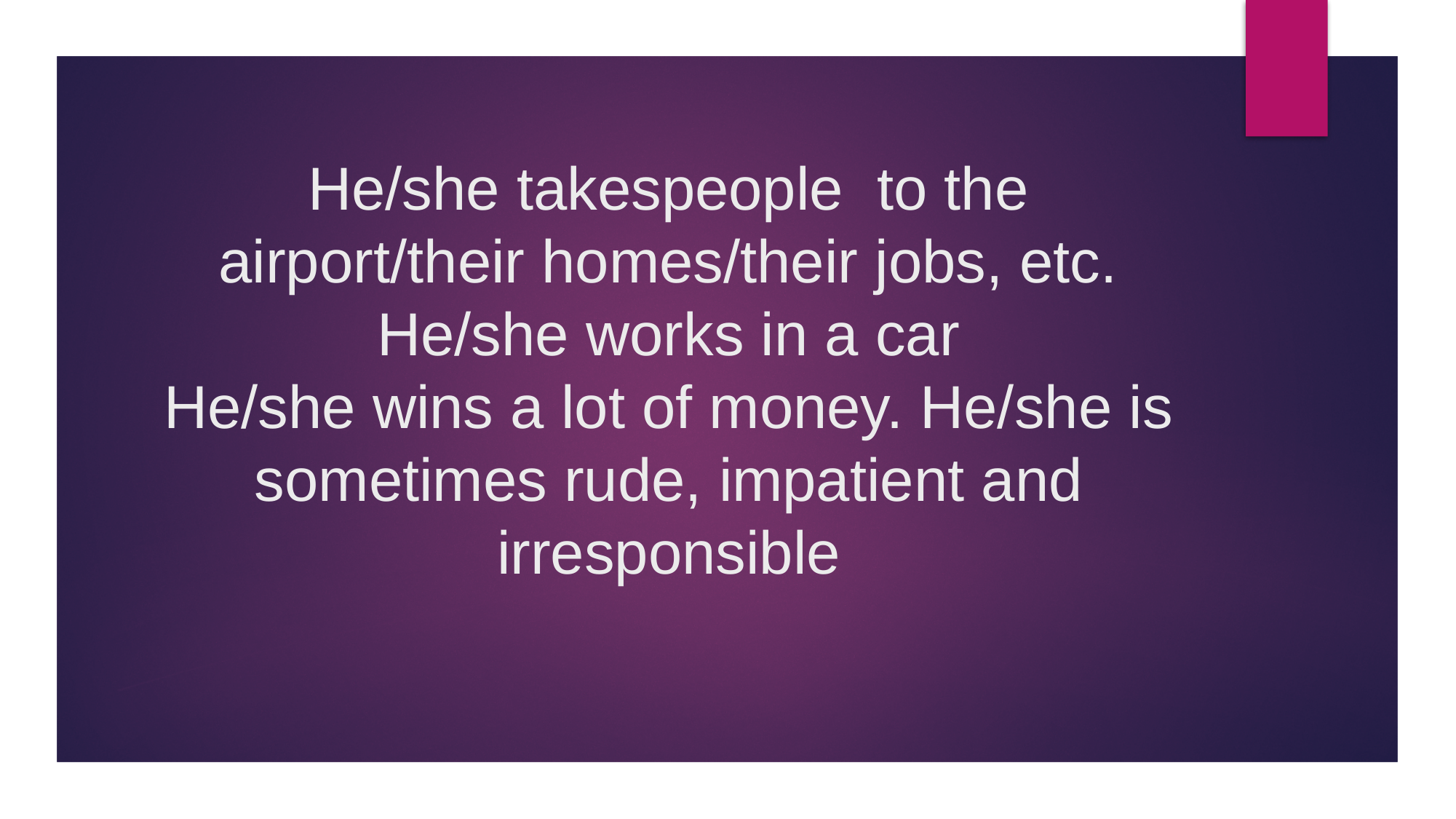

# He/she takespeople  to the airport/their homes/their jobs, etc. He/she works in a car He/she wins a lot of money. He/she is sometimes rude, impatient and irresponsible